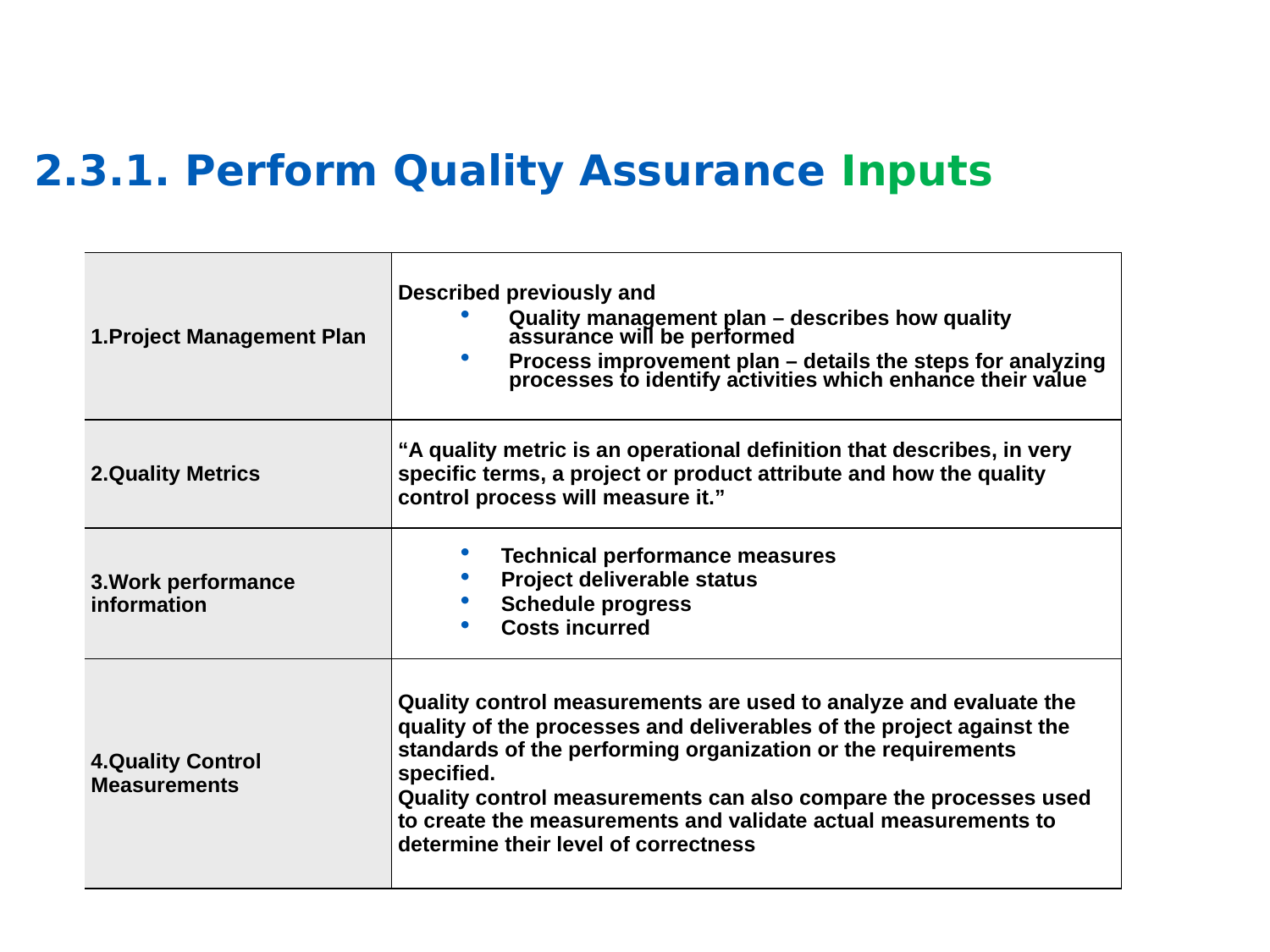

2.3.1. Perform Quality Assurance Inputs
| 1.Project Management Plan | Described previously and Quality management plan – describes how quality assurance will be performed Process improvement plan – details the steps for analyzing processes to identify activities which enhance their value |
| --- | --- |
| 2.Quality Metrics | “A quality metric is an operational definition that describes, in very specific terms, a project or product attribute and how the quality control process will measure it.” |
| 3.Work performance information | Technical performance measures Project deliverable status Schedule progress Costs incurred |
| 4.Quality Control Measurements | Quality control measurements are used to analyze and evaluate the quality of the processes and deliverables of the project against the standards of the performing organization or the requirements specified. Quality control measurements can also compare the processes used to create the measurements and validate actual measurements to determine their level of correctness |